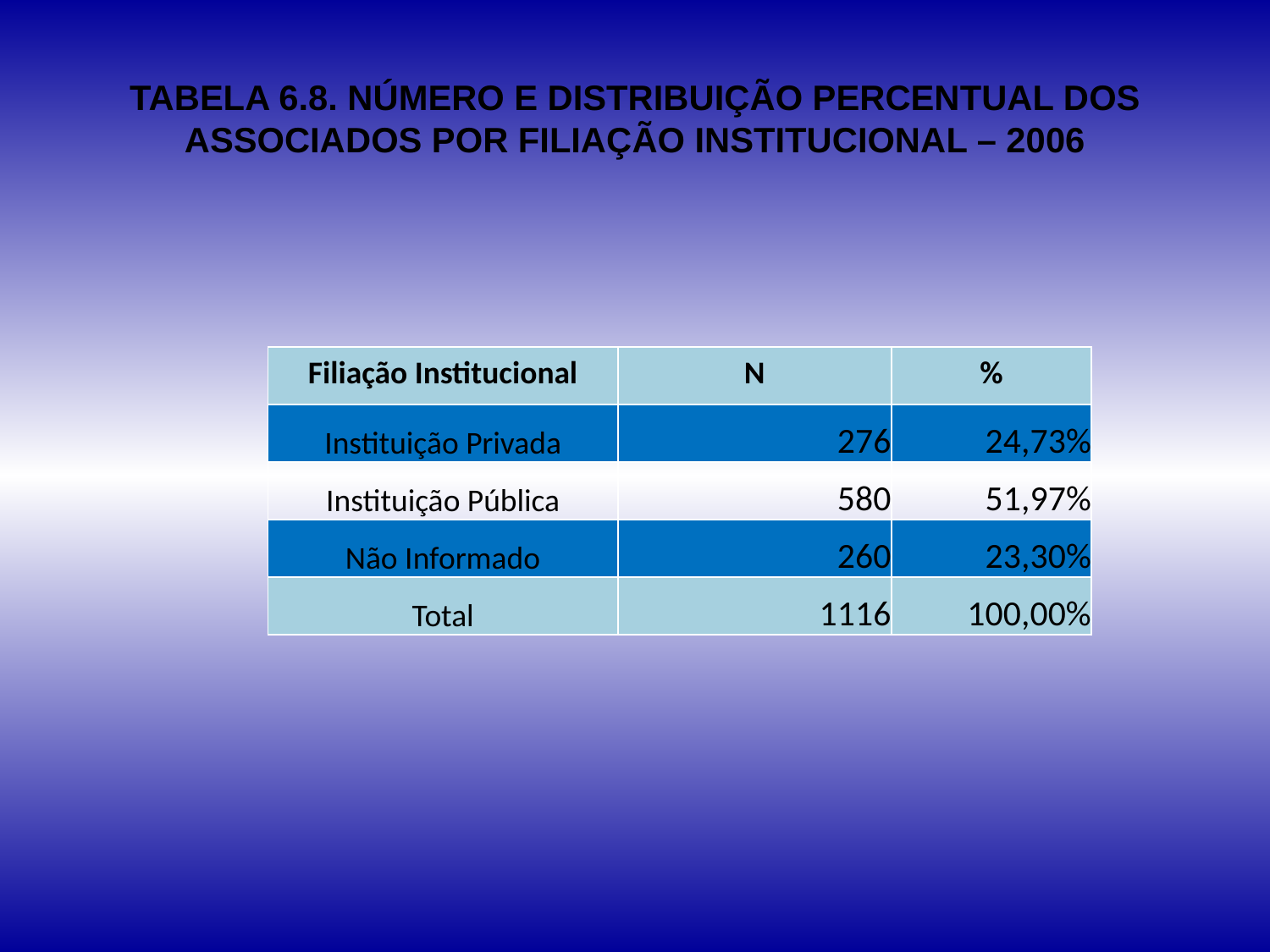

# TABELA 6.8. NÚMERO E DISTRIBUIÇÃO PERCENTUAL DOS ASSOCIADOS POR FILIAÇÃO INSTITUCIONAL – 2006
| Filiação Institucional | N | % |
| --- | --- | --- |
| Instituição Privada | 276 | 24,73% |
| Instituição Pública | 580 | 51,97% |
| Não Informado | 260 | 23,30% |
| Total | 1116 | 100,00% |